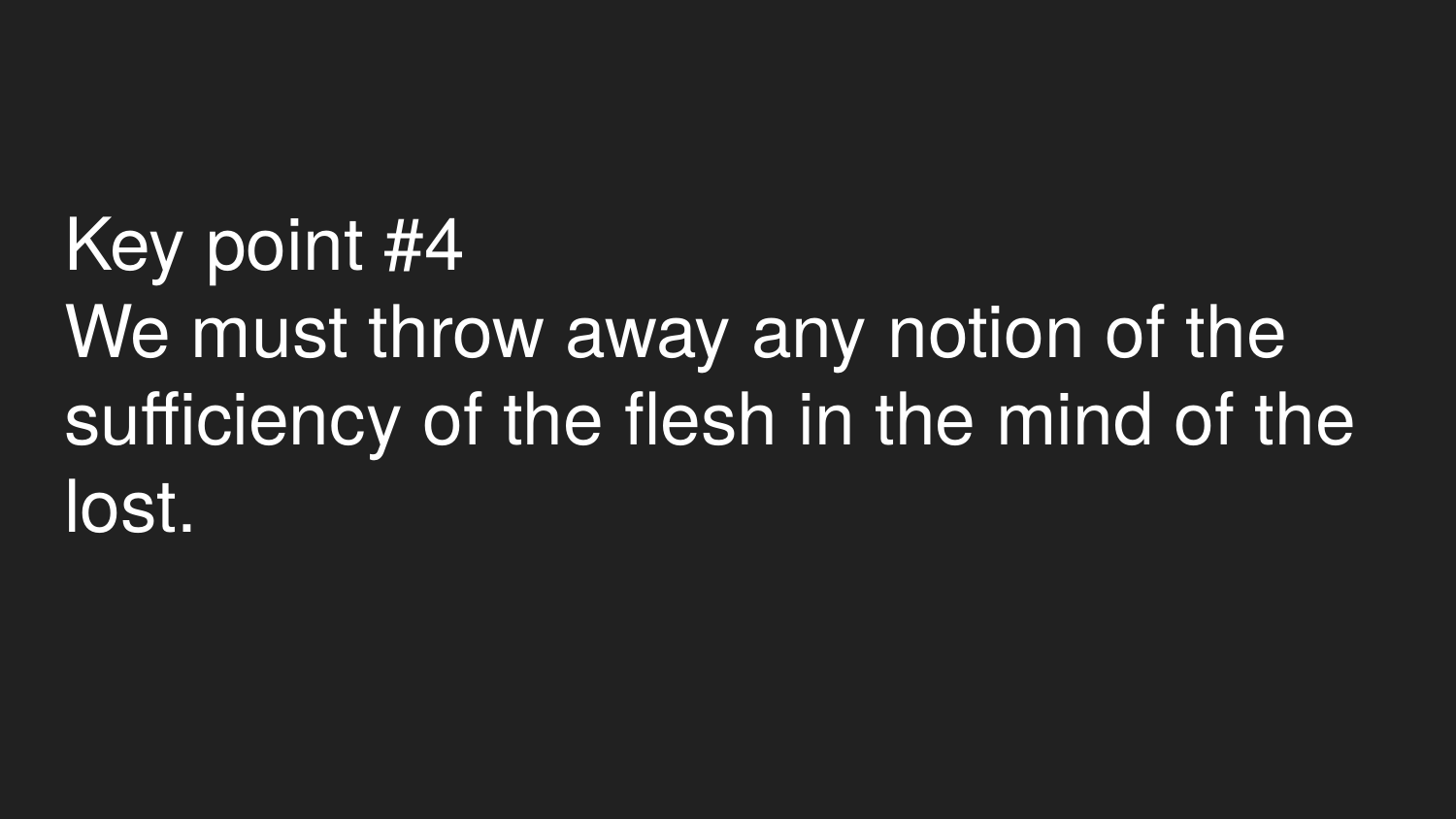

Key point #4
We must throw away any notion of the sufficiency of the flesh in the mind of the lost.